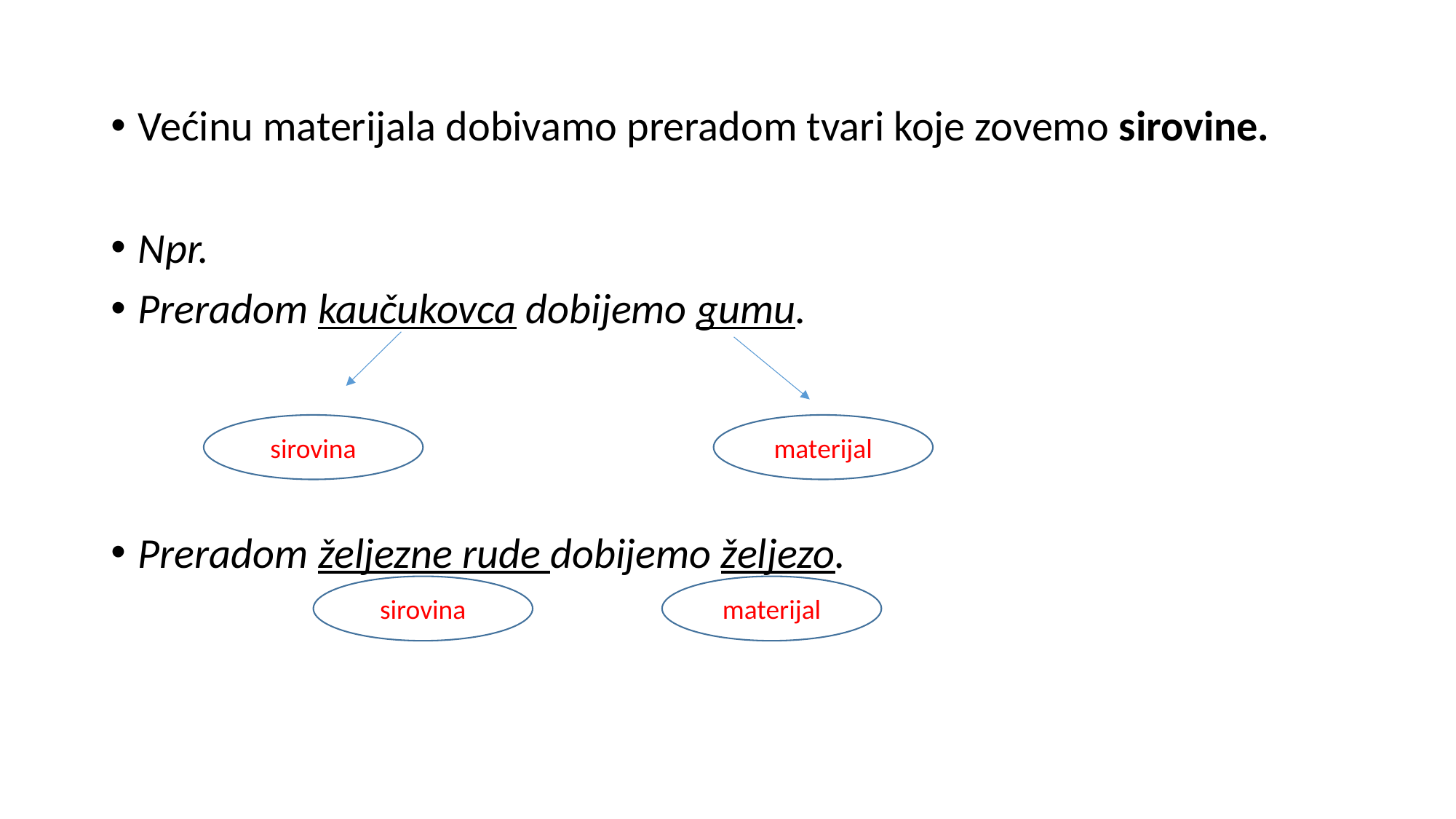

#
Većinu materijala dobivamo preradom tvari koje zovemo sirovine.

Npr.
Preradom kaučukovca dobijemo gumu.

Preradom željezne rude dobijemo željezo.
sirovina
materijal
sirovina
materijal